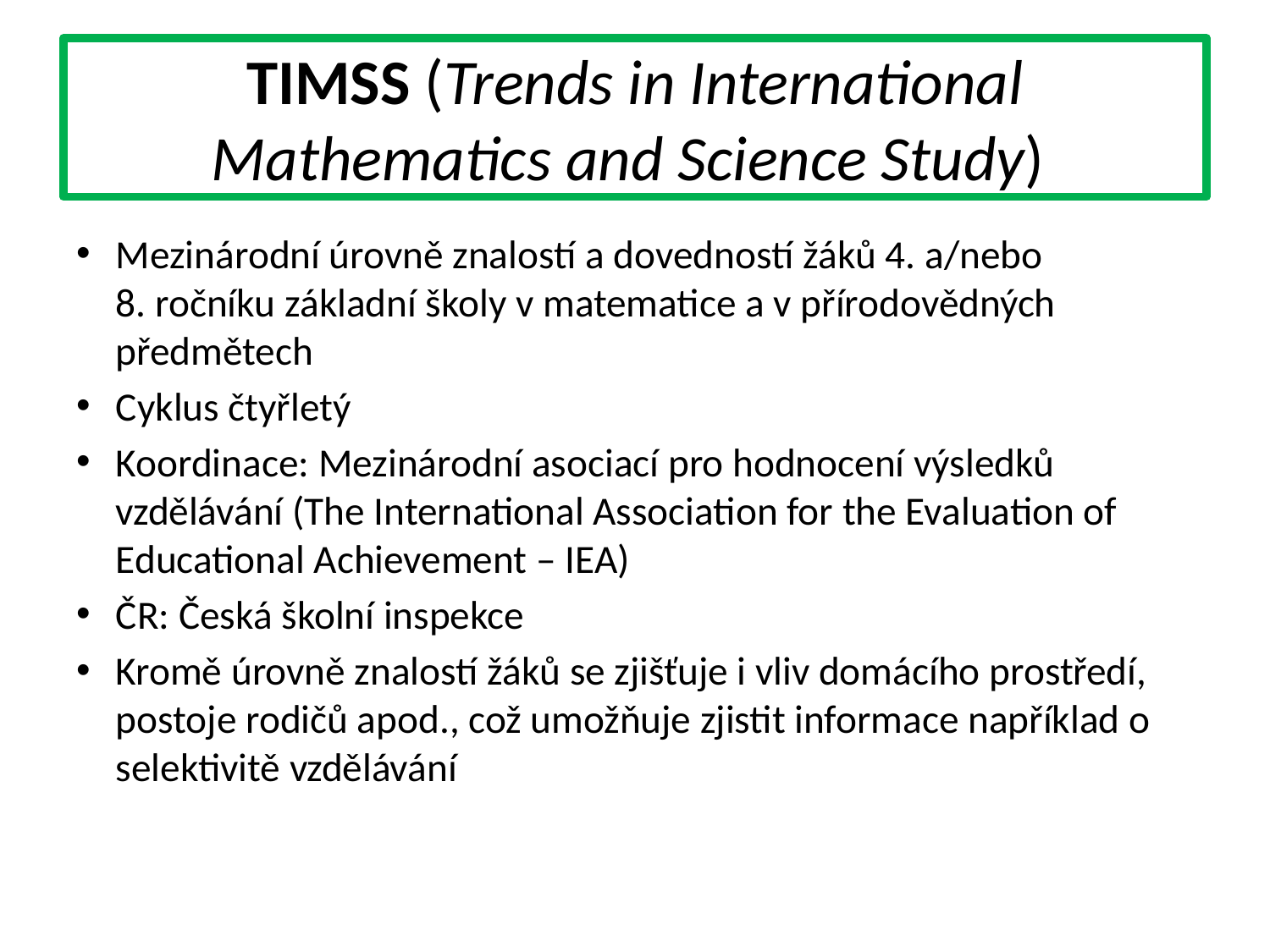

# TIMSS (Trends in International Mathematics and Science Study)
Mezinárodní úrovně znalostí a dovedností žáků 4. a/nebo 8. ročníku základní školy v matematice a v přírodovědných předmětech
Cyklus čtyřletý
Koordinace: Mezinárodní asociací pro hodnocení výsledků vzdělávání (The International Association for the Evaluation of Educational Achievement – IEA)
ČR: Česká školní inspekce
Kromě úrovně znalostí žáků se zjišťuje i vliv domácího prostředí, postoje rodičů apod., což umožňuje zjistit informace například o selektivitě vzdělávání